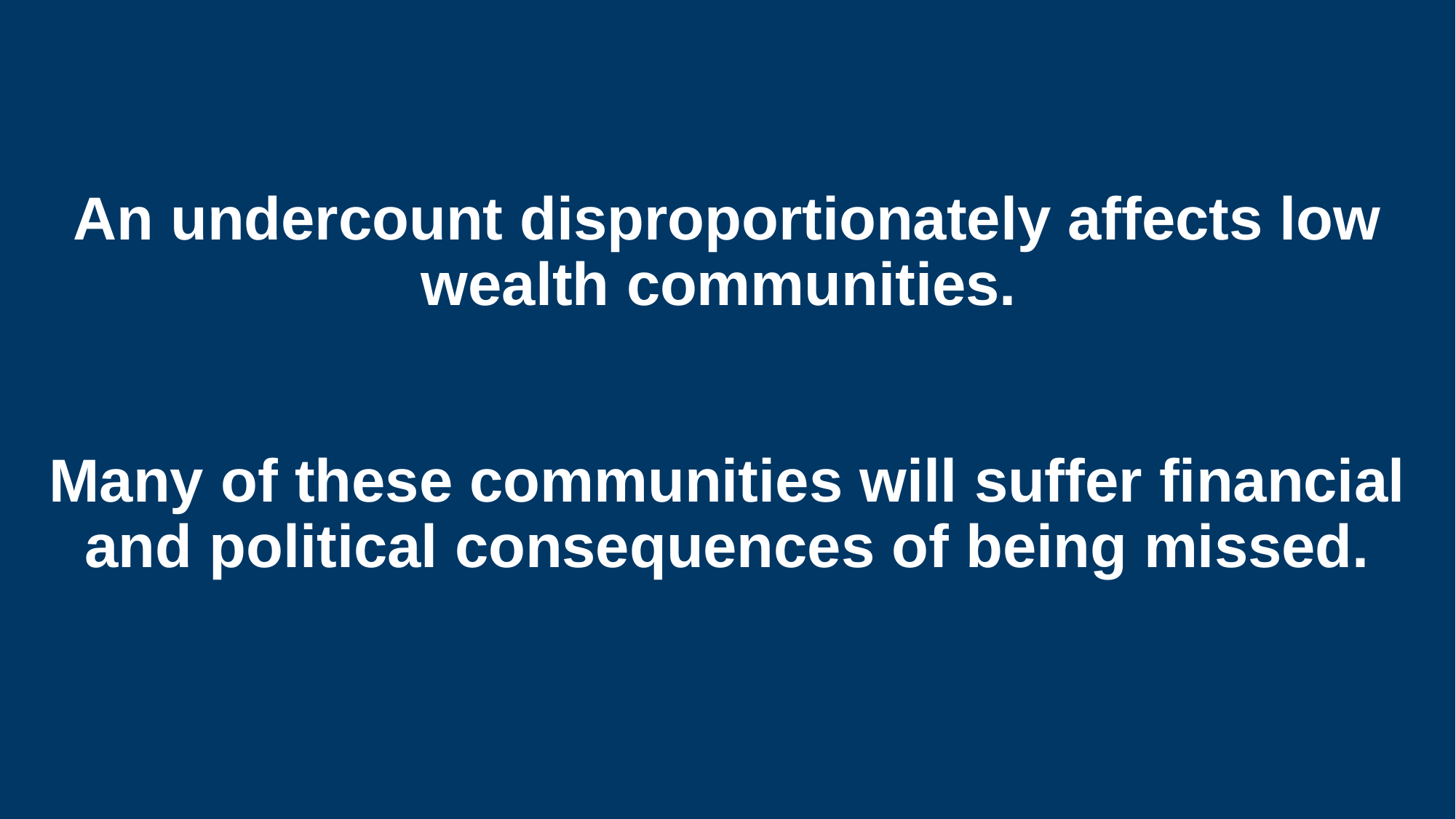

# An undercount disproportionately affects low wealth communities. Many of these communities will suffer financial and political consequences of being missed.